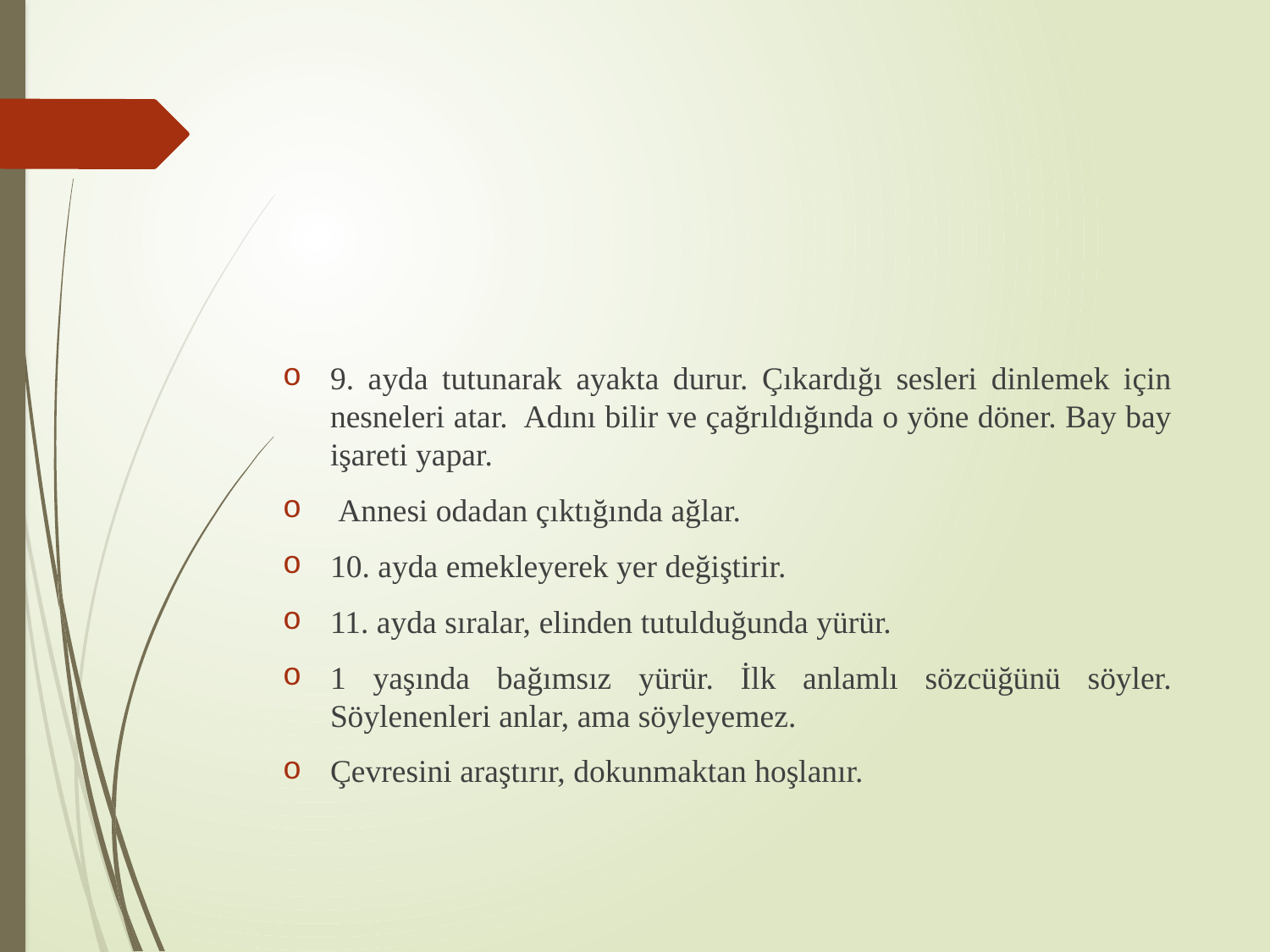

#

9. ayda tutunarak ayakta durur. Çıkardığı sesleri dinlemek için nesneleri atar.  Adını bilir ve çağrıldığında o yöne döner. Bay bay işareti yapar.
 Annesi odadan çıktığında ağlar.
10. ayda emekleyerek yer değiştirir.
11. ayda sıralar, elinden tutulduğunda yürür.
1 yaşında bağımsız yürür. İlk anlamlı sözcüğünü söyler. Söylenenleri anlar, ama söyleyemez.
Çevresini araştırır, dokunmaktan hoşlanır.